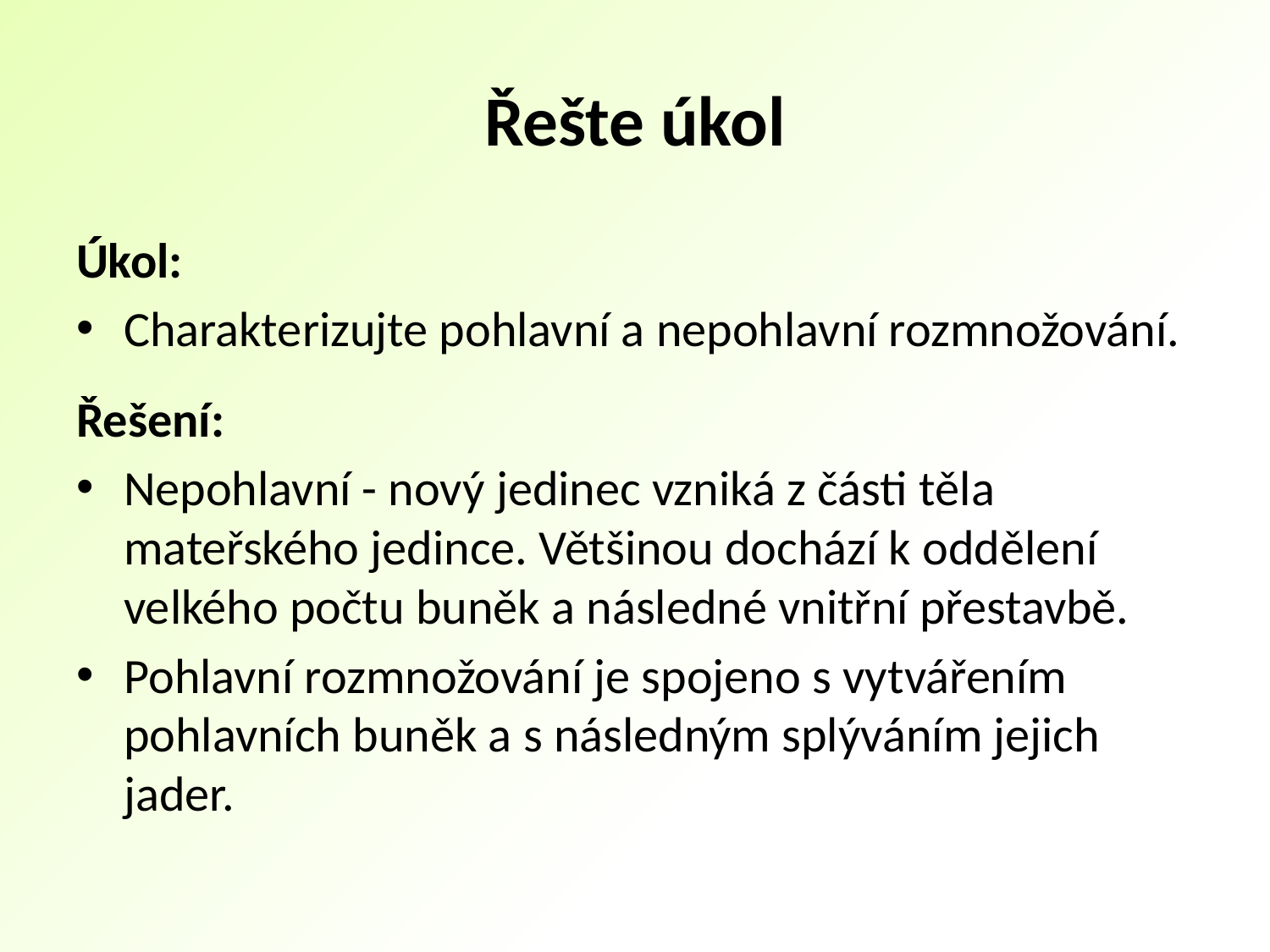

# Řešte úkol
Úkol:
Charakterizujte pohlavní a nepohlavní rozmnožování.
Řešení:
Nepohlavní - nový jedinec vzniká z části těla mateřského jedince. Většinou dochází k oddělení velkého počtu buněk a následné vnitřní přestavbě.
Pohlavní rozmnožování je spojeno s vytvářením pohlavních buněk a s následným splýváním jejich jader.